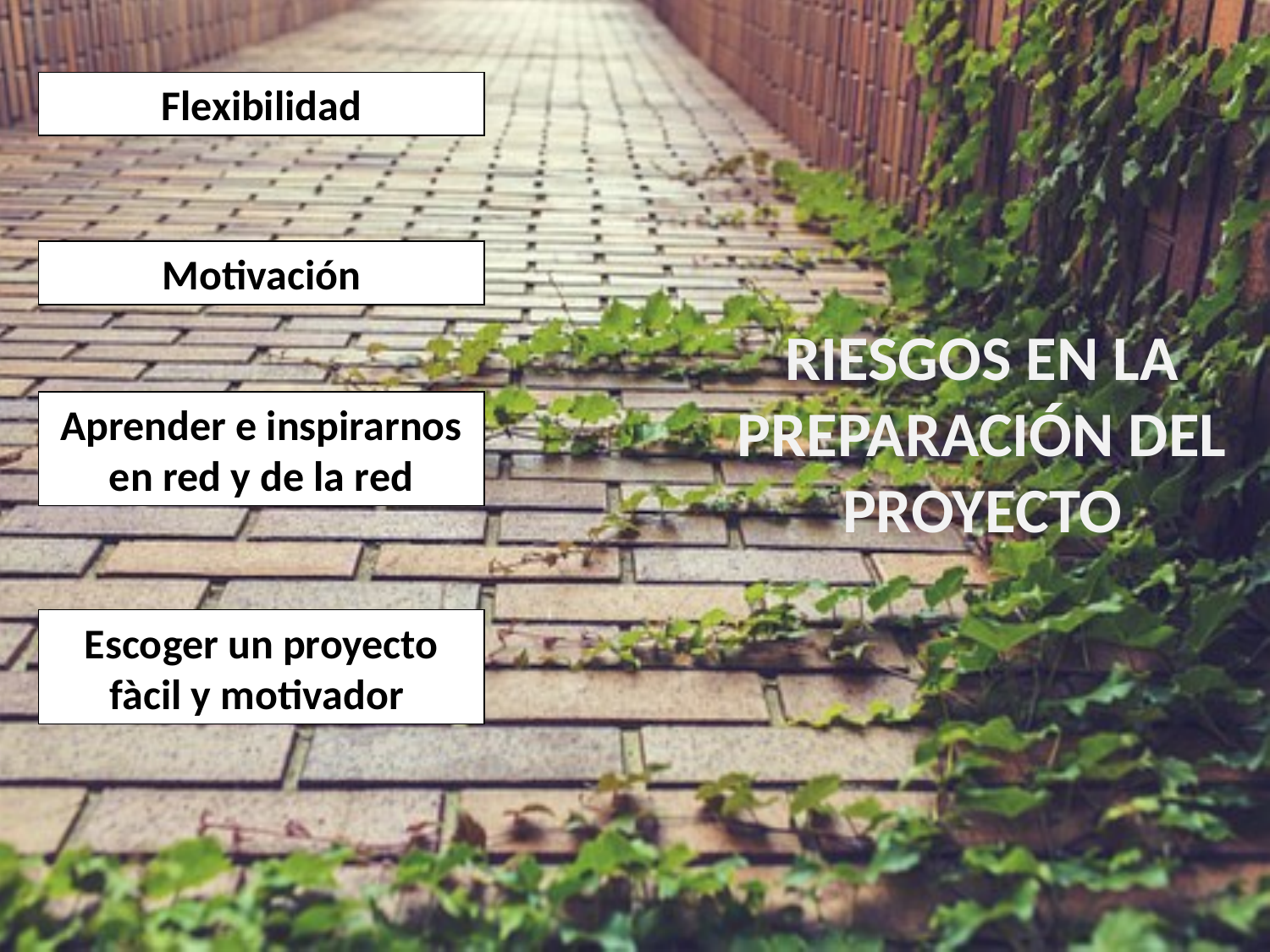

Flexibilidad
Motivación
RIESGOS EN LA PREPARACIÓN DEL PROYECTO
Aprender e inspirarnos en red y de la red
Escoger un proyecto fàcil y motivador